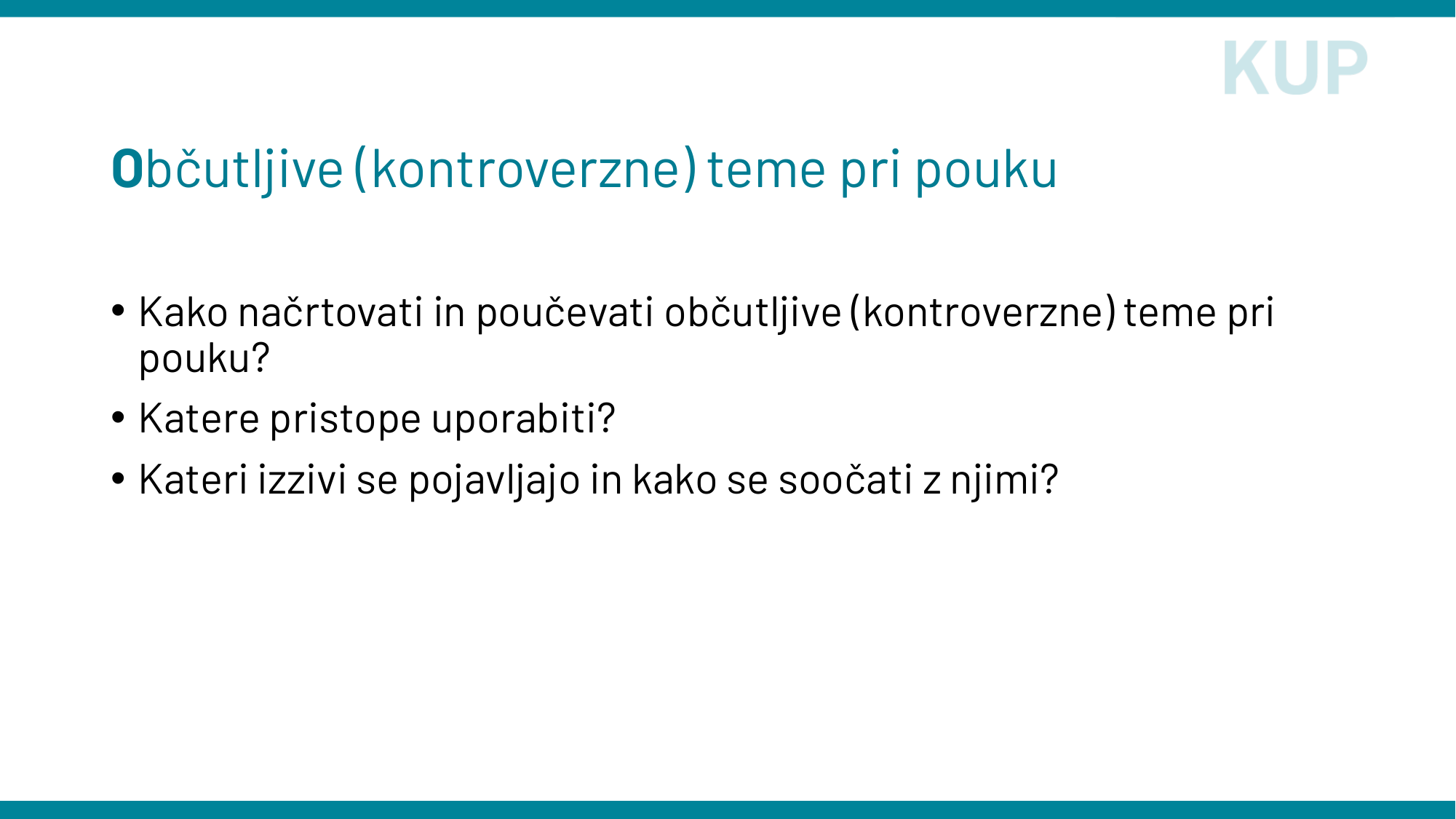

# Občutljive (kontroverzne) teme pri pouku

Kako načrtovati in poučevati občutljive (kontroverzne) teme pri pouku?
Katere pristope uporabiti?
Kateri izzivi se pojavljajo in kako se soočati z njimi?